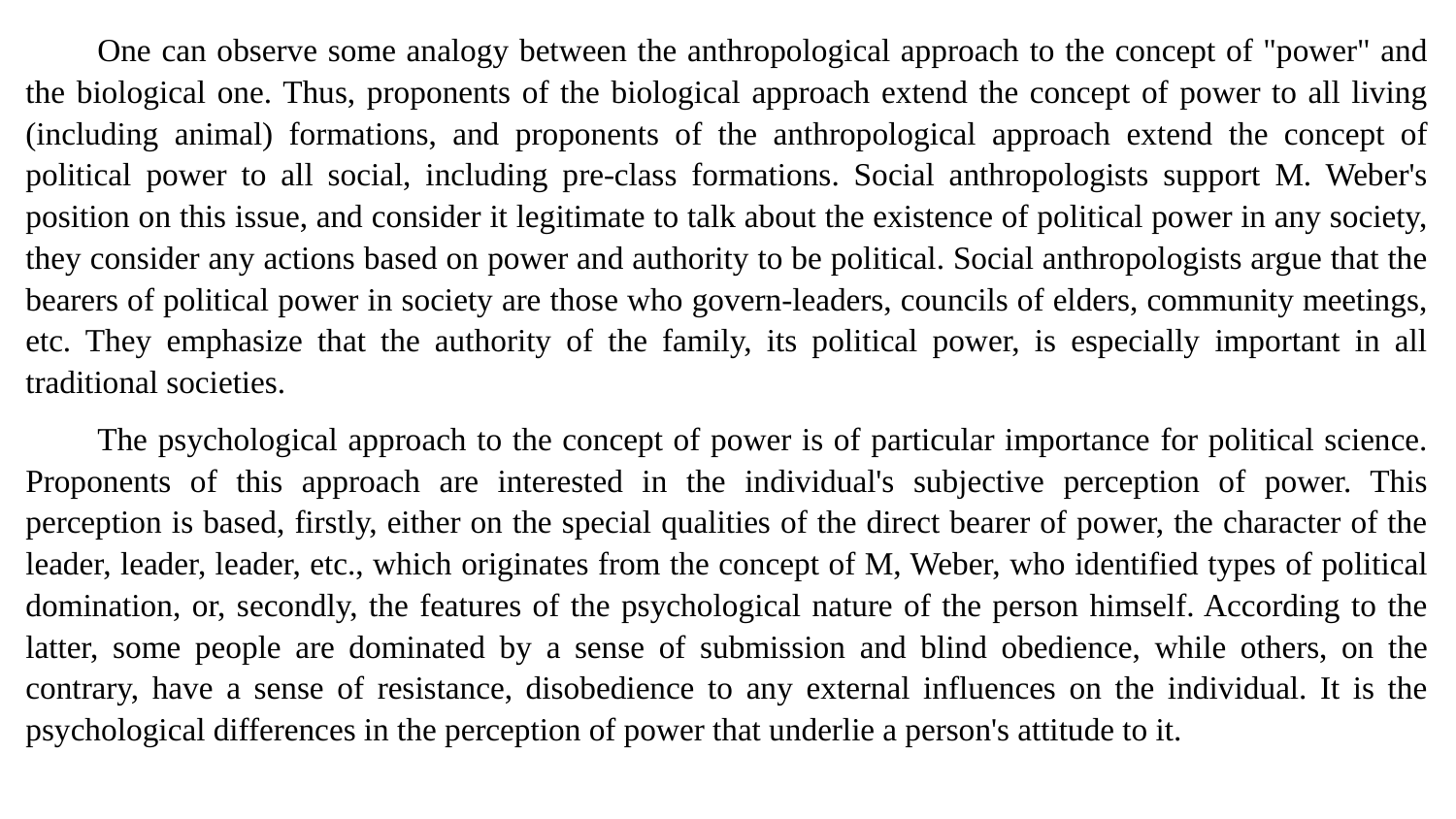

One can observe some analogy between the anthropological approach to the concept of "power" and the biological one. Thus, proponents of the biological approach extend the concept of power to all living (including animal) formations, and proponents of the anthropological approach extend the concept of political power to all social, including pre-class formations. Social anthropologists support M. Weber's position on this issue, and consider it legitimate to talk about the existence of political power in any society, they consider any actions based on power and authority to be political. Social anthropologists argue that the bearers of political power in society are those who govern-leaders, councils of elders, community meetings, etc. They emphasize that the authority of the family, its political power, is especially important in all traditional societies.
The psychological approach to the concept of power is of particular importance for political science. Proponents of this approach are interested in the individual's subjective perception of power. This perception is based, firstly, either on the special qualities of the direct bearer of power, the character of the leader, leader, leader, etc., which originates from the concept of M, Weber, who identified types of political domination, or, secondly, the features of the psychological nature of the person himself. According to the latter, some people are dominated by a sense of submission and blind obedience, while others, on the contrary, have a sense of resistance, disobedience to any external influences on the individual. It is the psychological differences in the perception of power that underlie a person's attitude to it.